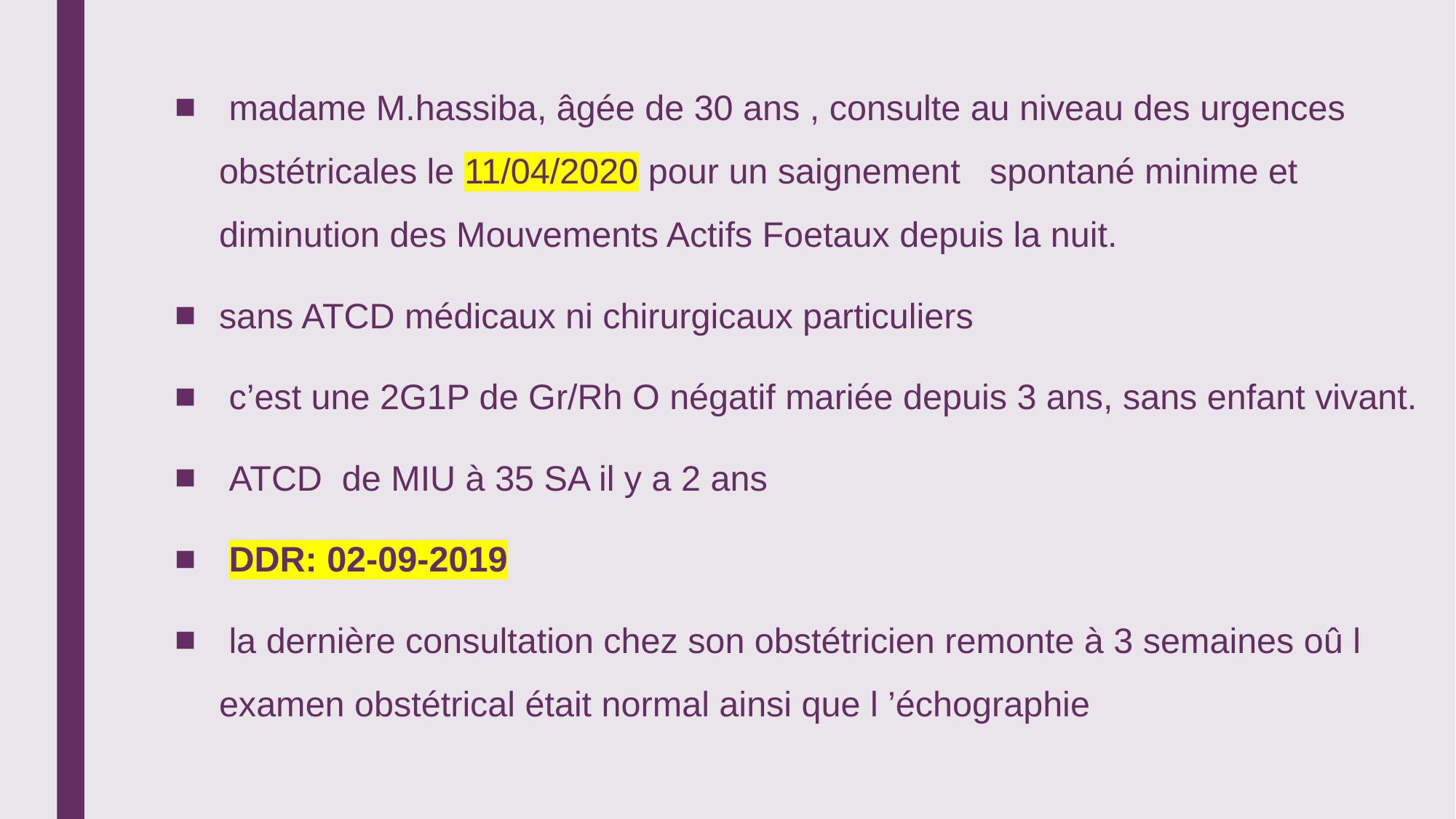

madame M.hassiba, âgée de 30 ans , consulte au niveau des urgences obstétricales le 11/04/2020 pour un saignement   spontané minime et diminution des Mouvements Actifs Foetaux depuis la nuit.
sans ATCD médicaux ni chirurgicaux particuliers
 c’est une 2G1P de Gr/Rh O négatif mariée depuis 3 ans, sans enfant vivant.
 ATCD  de MIU à 35 SA il y a 2 ans
 DDR: 02-09-2019
 la dernière consultation chez son obstétricien remonte à 3 semaines oû l examen obstétrical était normal ainsi que l ’échographie